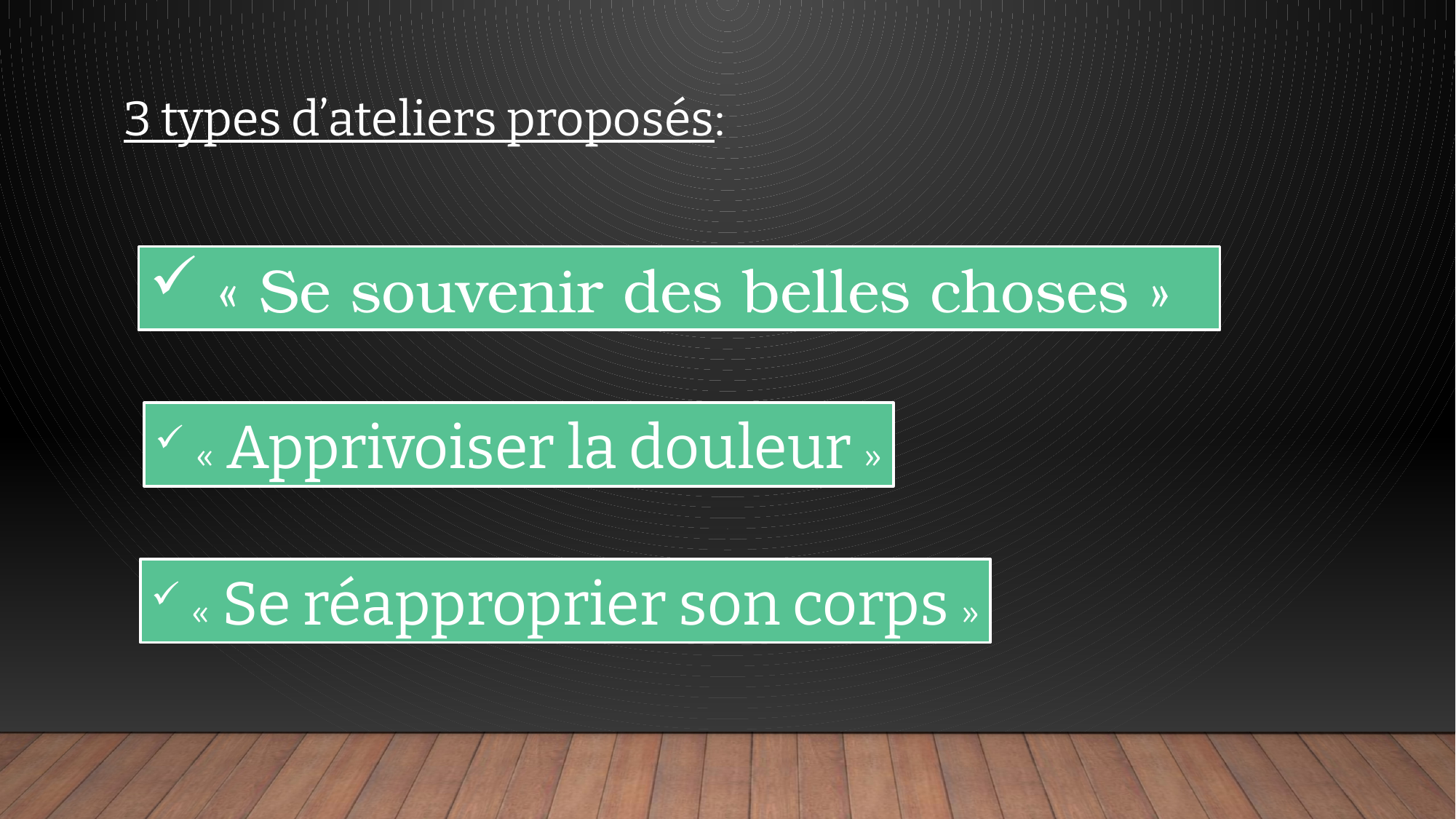

3 types d’ateliers proposés:
« Se souvenir des belles choses »
« Apprivoiser la douleur »
« Se réapproprier son corps »